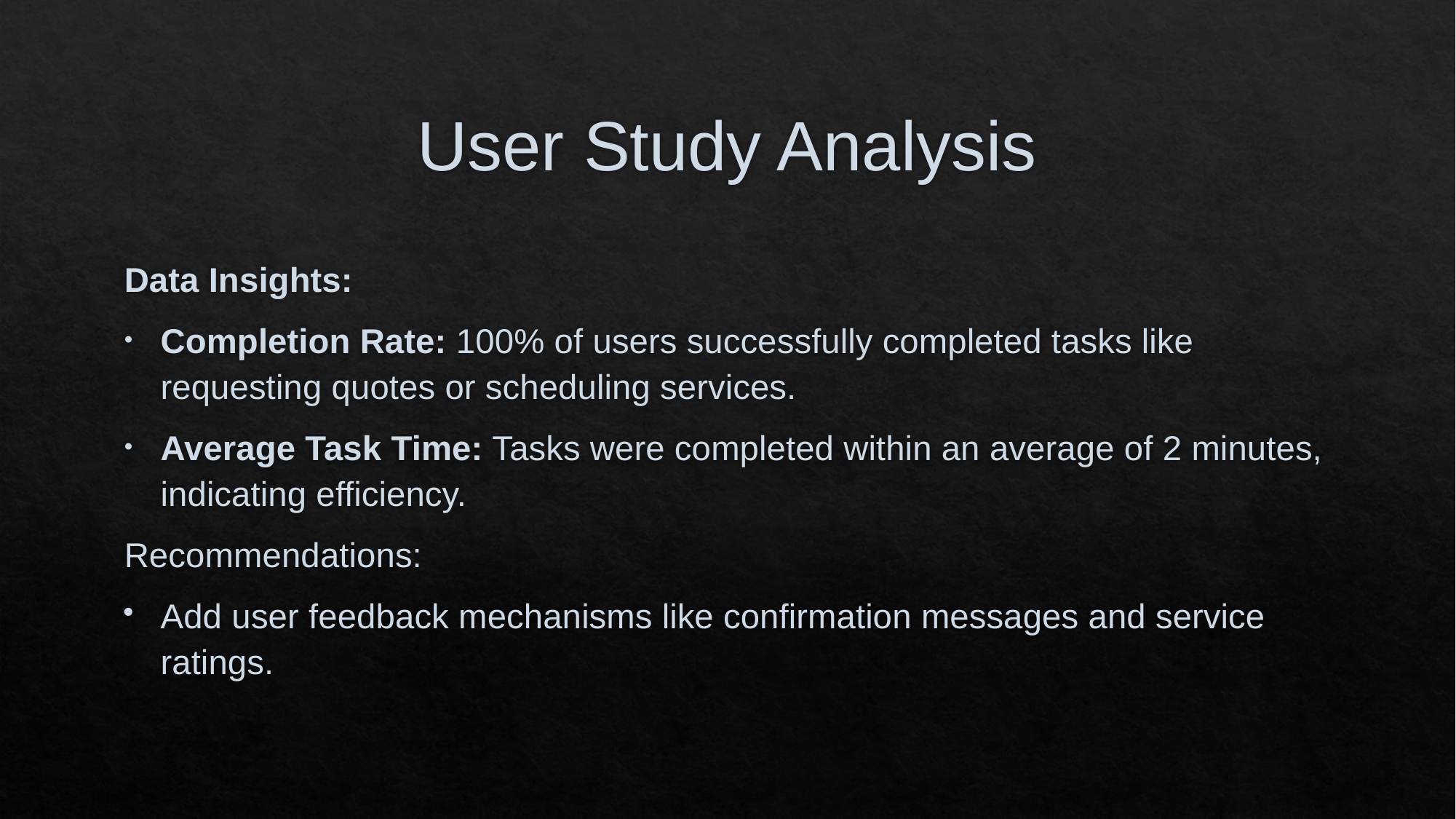

# User Study Analysis
Data Insights:
Completion Rate: 100% of users successfully completed tasks like requesting quotes or scheduling services.
Average Task Time: Tasks were completed within an average of 2 minutes, indicating efficiency.
Recommendations:
Add user feedback mechanisms like confirmation messages and service ratings.